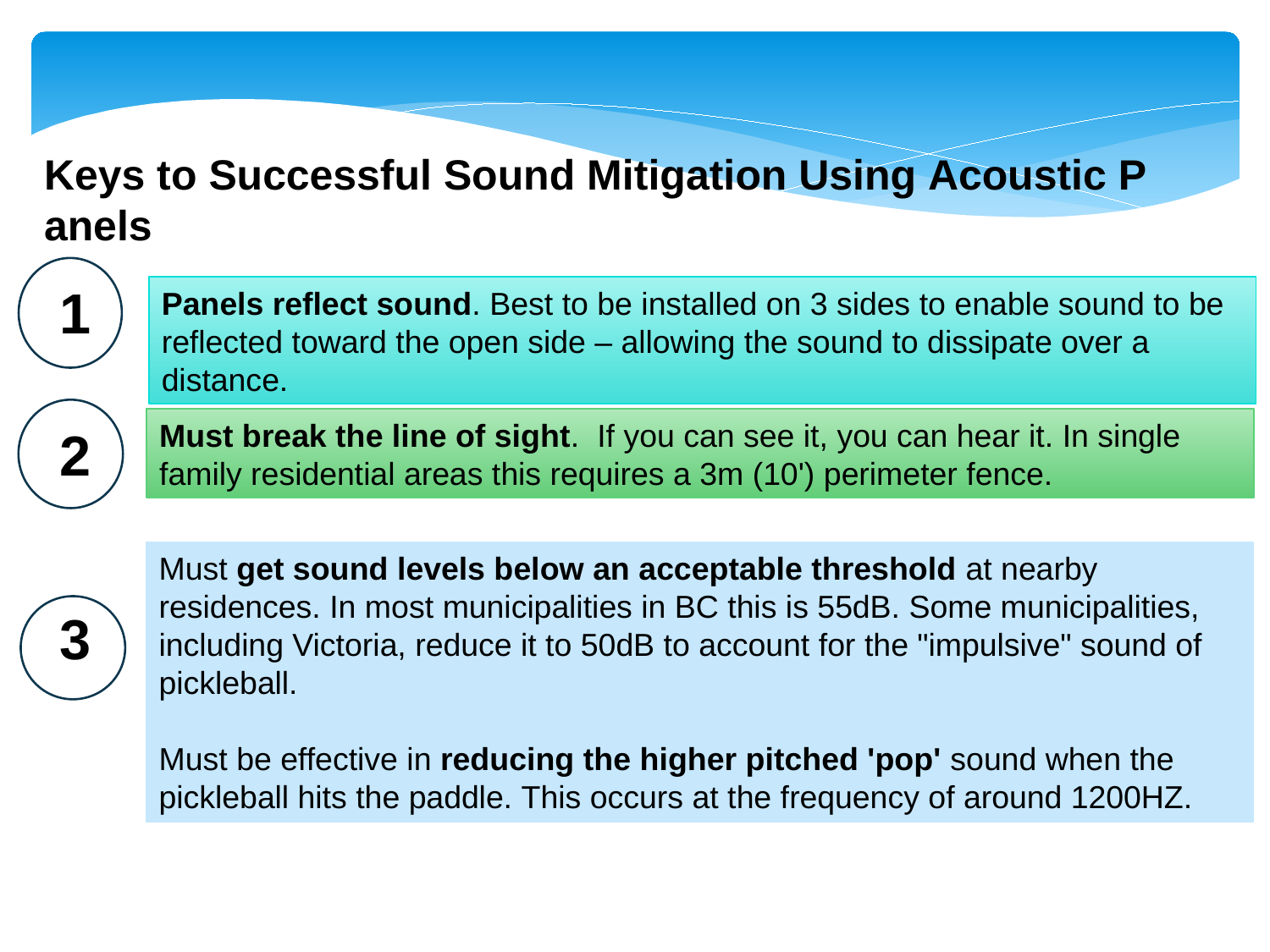

Keys to Successful Sound Mitigation Using Acoustic Panels

1
Panels reflect sound. Best to be installed on 3 sides to enable sound to be reflected toward the open side – allowing the sound to dissipate over a distance.

Must break the line of sight.  If you can see it, you can hear it. In single family residential areas this requires a 3m (10') perimeter fence.
2
2
Must get sound levels below an acceptable threshold at nearby residences. In most municipalities in BC this is 55dB. Some municipalities, including Victoria, reduce it to 50dB to account for the "impulsive" sound of pickleball.

Must be effective in reducing the higher pitched 'pop' sound when the pickleball hits the paddle. This occurs at the frequency of around 1200HZ.
33
3